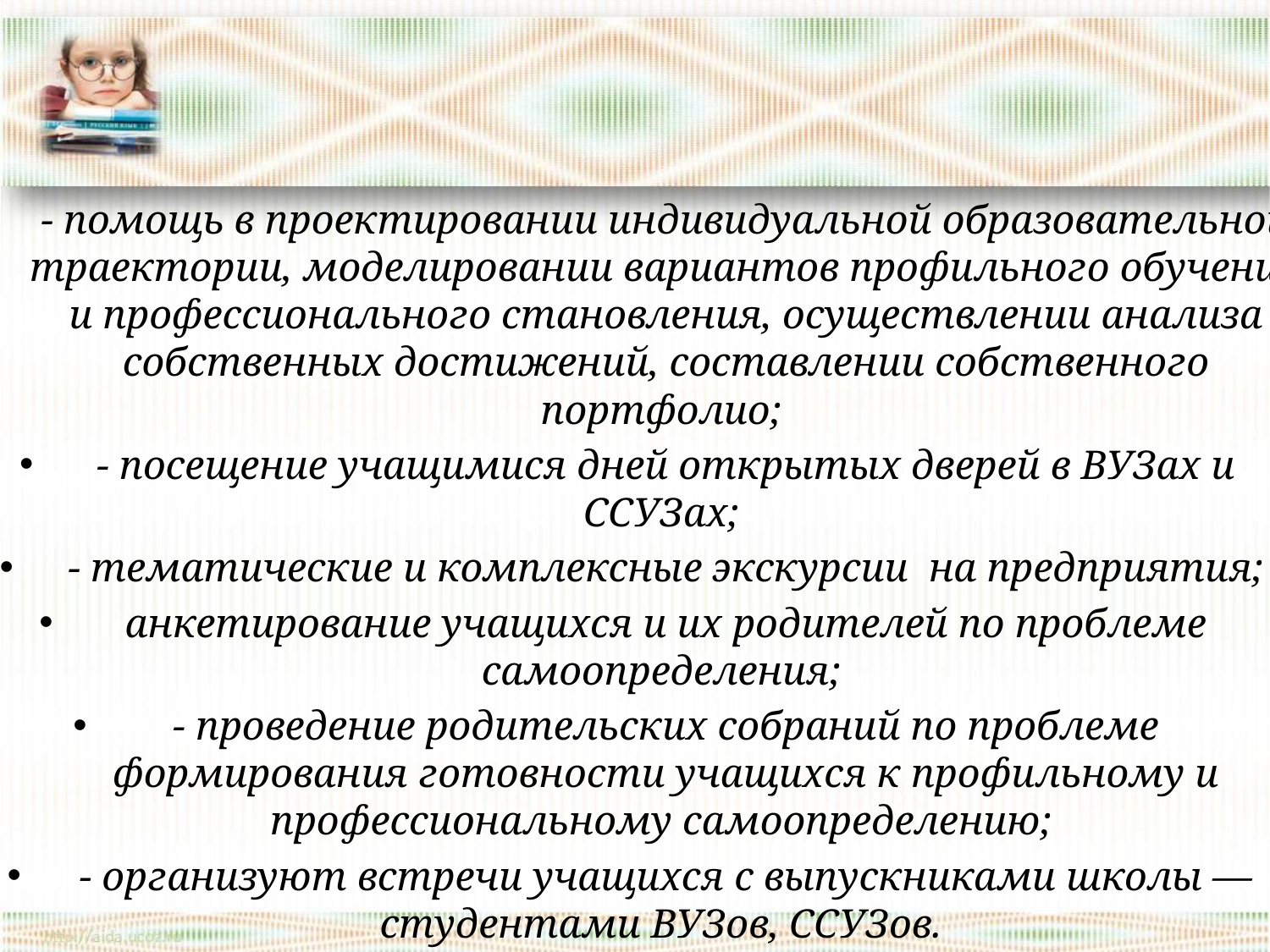

#
- помощь в проектировании индивидуальной образовательной траектории, моделировании вариантов профильного обучения и профессионального становления, осуществлении анализа собственных достижений, составлении собственного портфолио;
- посещение учащимися дней открытых дверей в ВУЗах и ССУЗах;
- тематические и комплексные экскурсии  на предприятия;
анкетирование учащихся и их родителей по проблеме самоопределения;
- проведение родительских собраний по проблеме формирования готовности учащихся к профильному и профессиональному самоопределению;
- организуют встречи учащихся с выпускниками школы — студентами ВУЗов, ССУЗов.